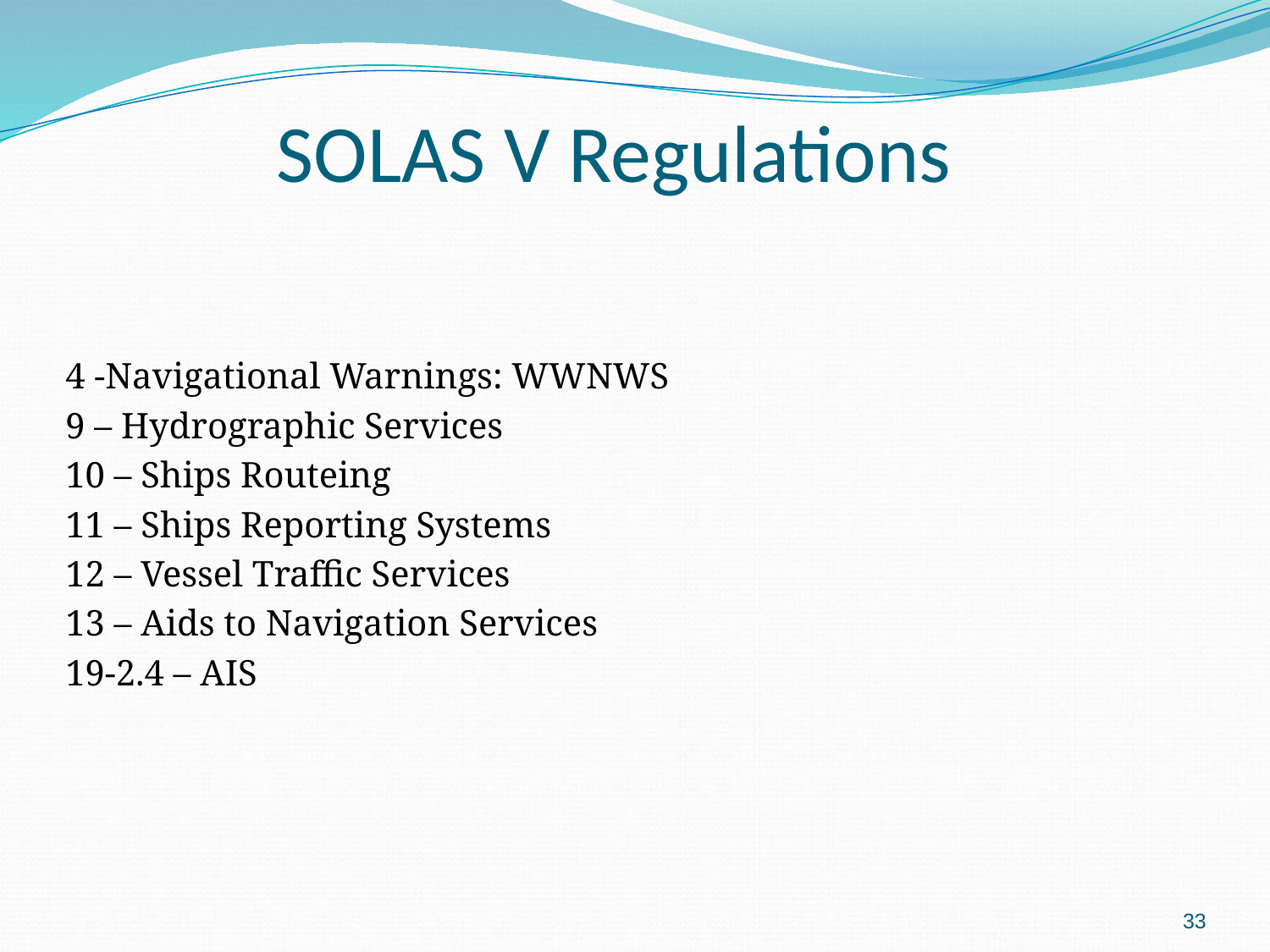

# SOLAS V Regulations
4 -Navigational Warnings: WWNWS
9 – Hydrographic Services
10 – Ships Routeing
11 – Ships Reporting Systems
12 – Vessel Traffic Services
13 – Aids to Navigation Services
19-2.4 – AIS

33